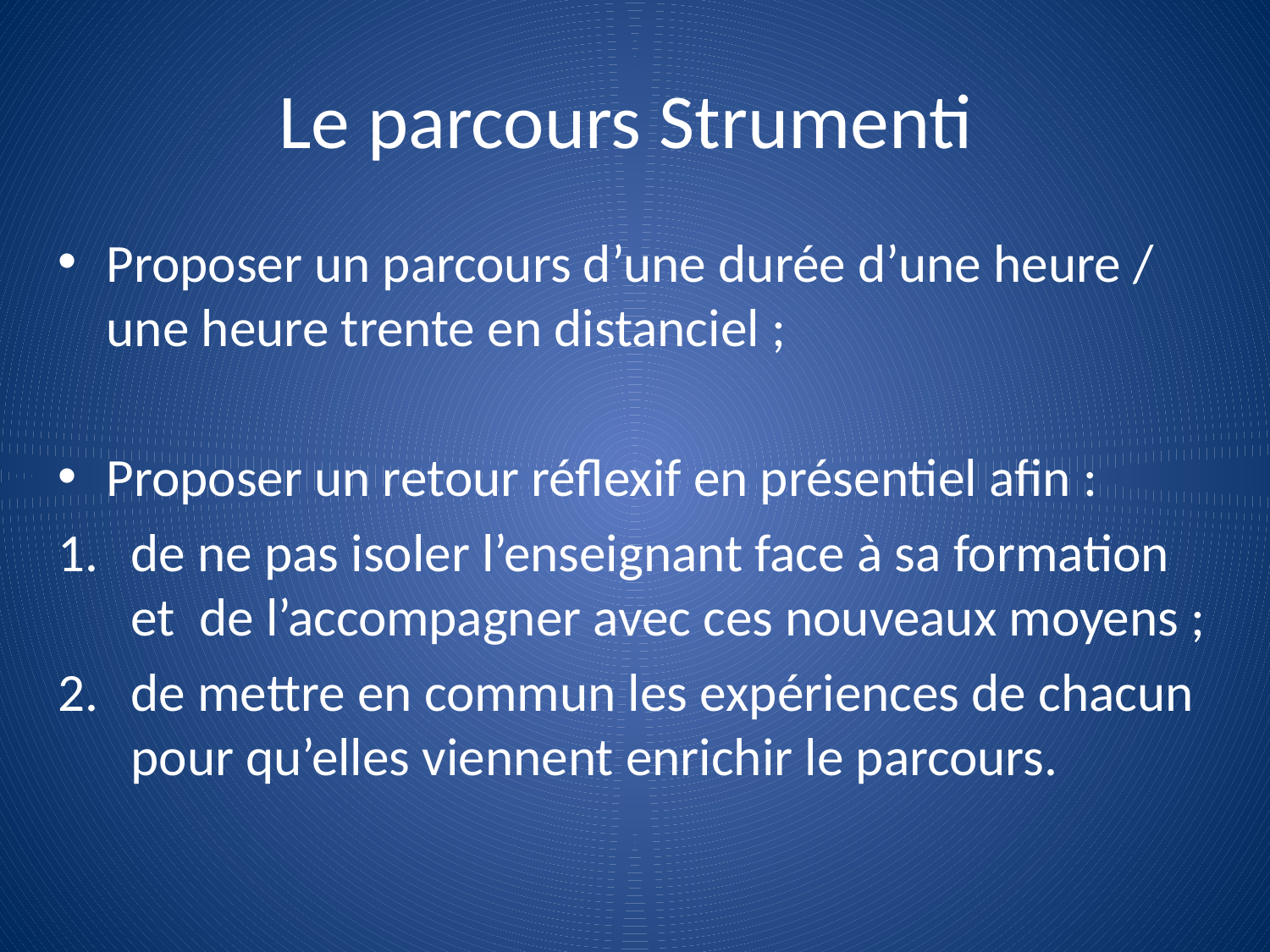

# Le parcours Strumenti
Proposer un parcours d’une durée d’une heure / une heure trente en distanciel ;

Proposer un retour réflexif en présentiel afin :
de ne pas isoler l’enseignant face à sa formation et  de l’accompagner avec ces nouveaux moyens ;
de mettre en commun les expériences de chacun pour qu’elles viennent enrichir le parcours.